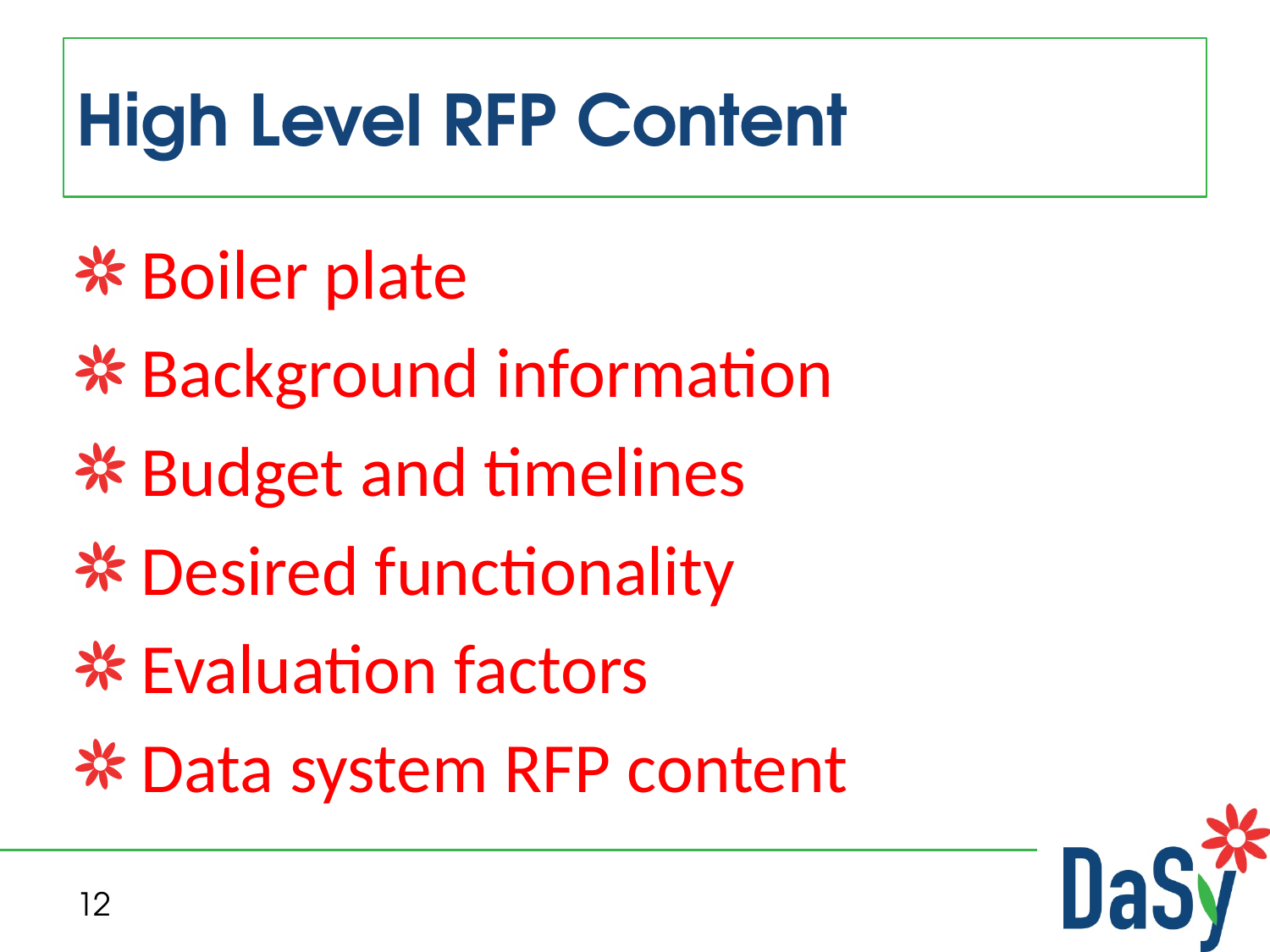

# High Level RFP Content
 Boiler plate
 Background information
 Budget and timelines
 Desired functionality
 Evaluation factors
 Data system RFP content
12